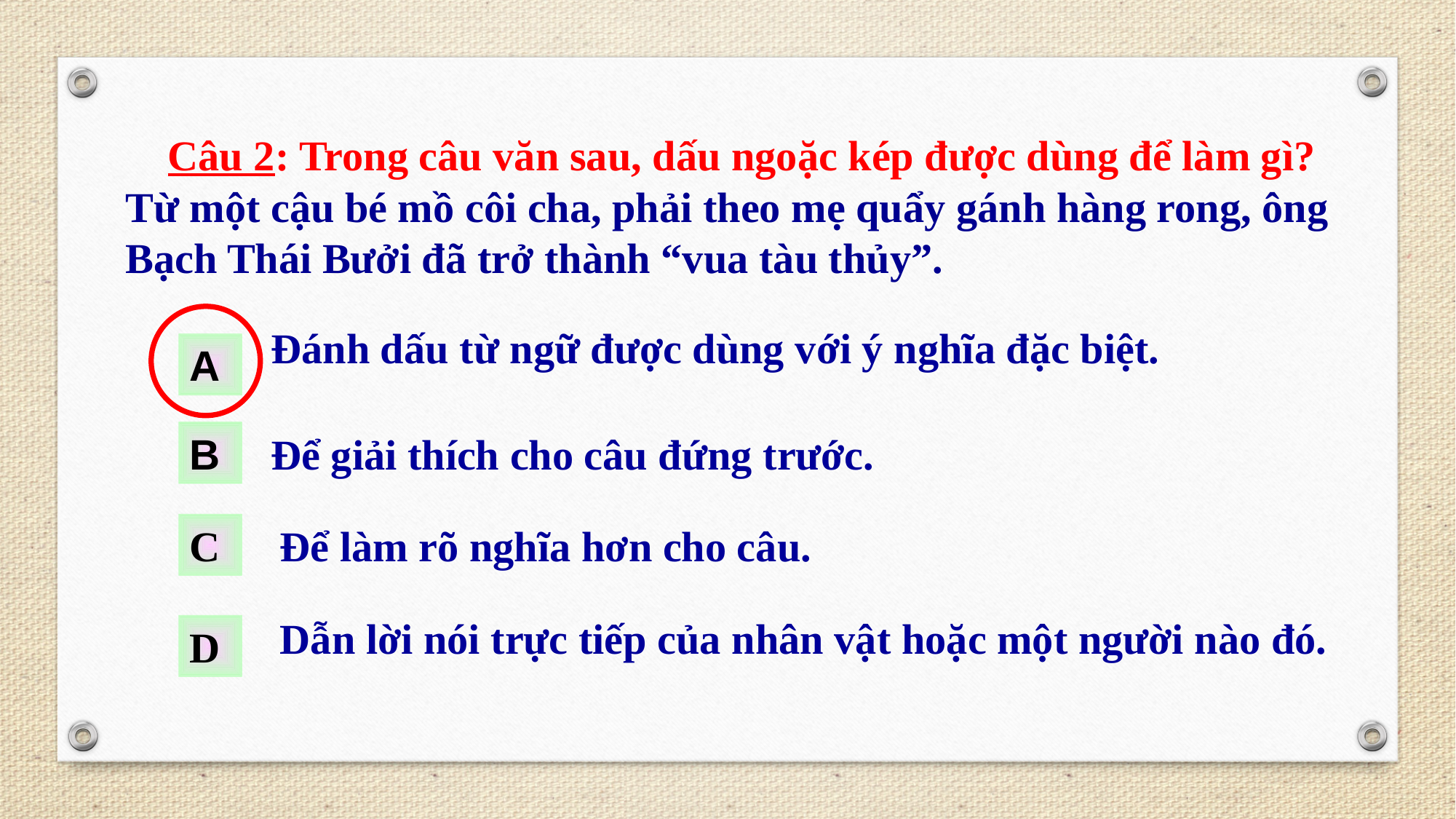

Câu 2: Trong câu văn sau, dấu ngoặc kép được dùng để làm gì?
Từ một cậu bé mồ côi cha, phải theo mẹ quẩy gánh hàng rong, ông Bạch Thái Bưởi đã trở thành “vua tàu thủy”.

Đánh dấu từ ngữ được dùng với ý nghĩa đặc biệt.
A
B
Để giải thích cho câu đứng trước.
C
Để làm rõ nghĩa hơn cho câu.
Dẫn lời nói trực tiếp của nhân vật hoặc một người nào đó.
D